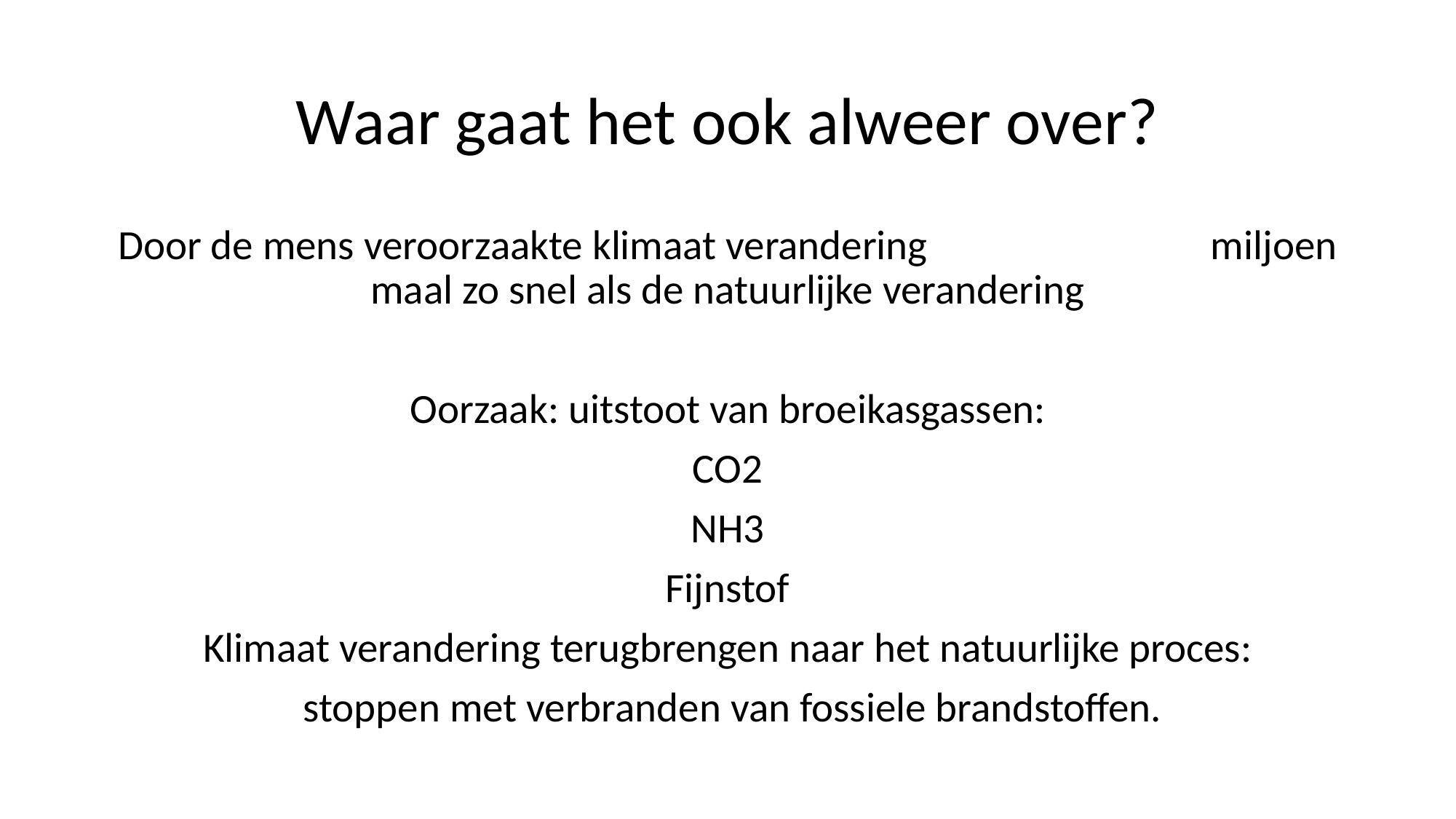

# Waar gaat het ook alweer over?
Door de mens veroorzaakte klimaat verandering                              miljoen maal zo snel als de natuurlijke verandering

Oorzaak: uitstoot van broeikasgassen:
CO2
NH3
Fijnstof
Klimaat verandering terugbrengen naar het natuurlijke proces:
 stoppen met verbranden van fossiele brandstoffen.